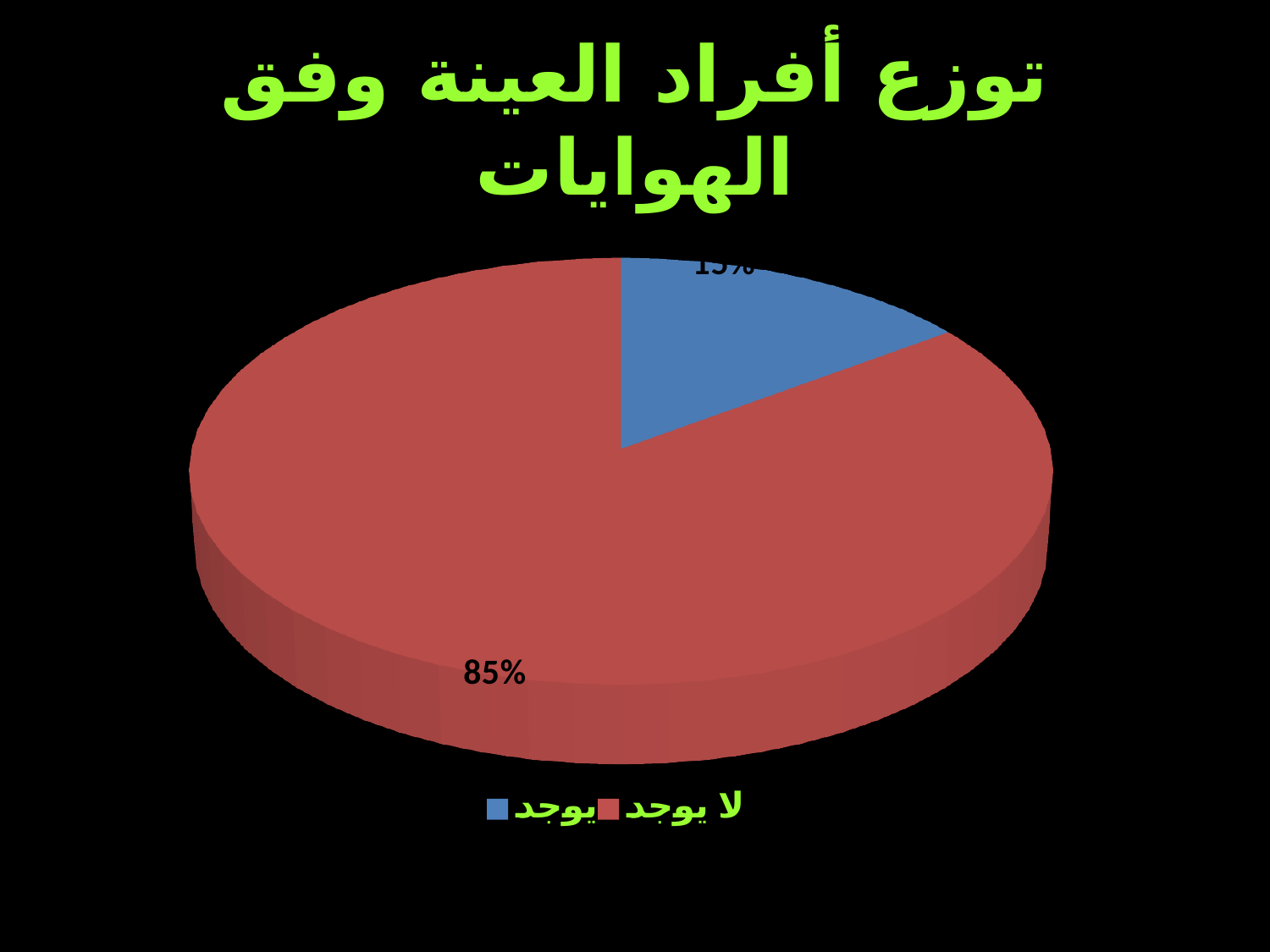

# توزع أفراد العينة وفق الهوايات

[unsupported chart]